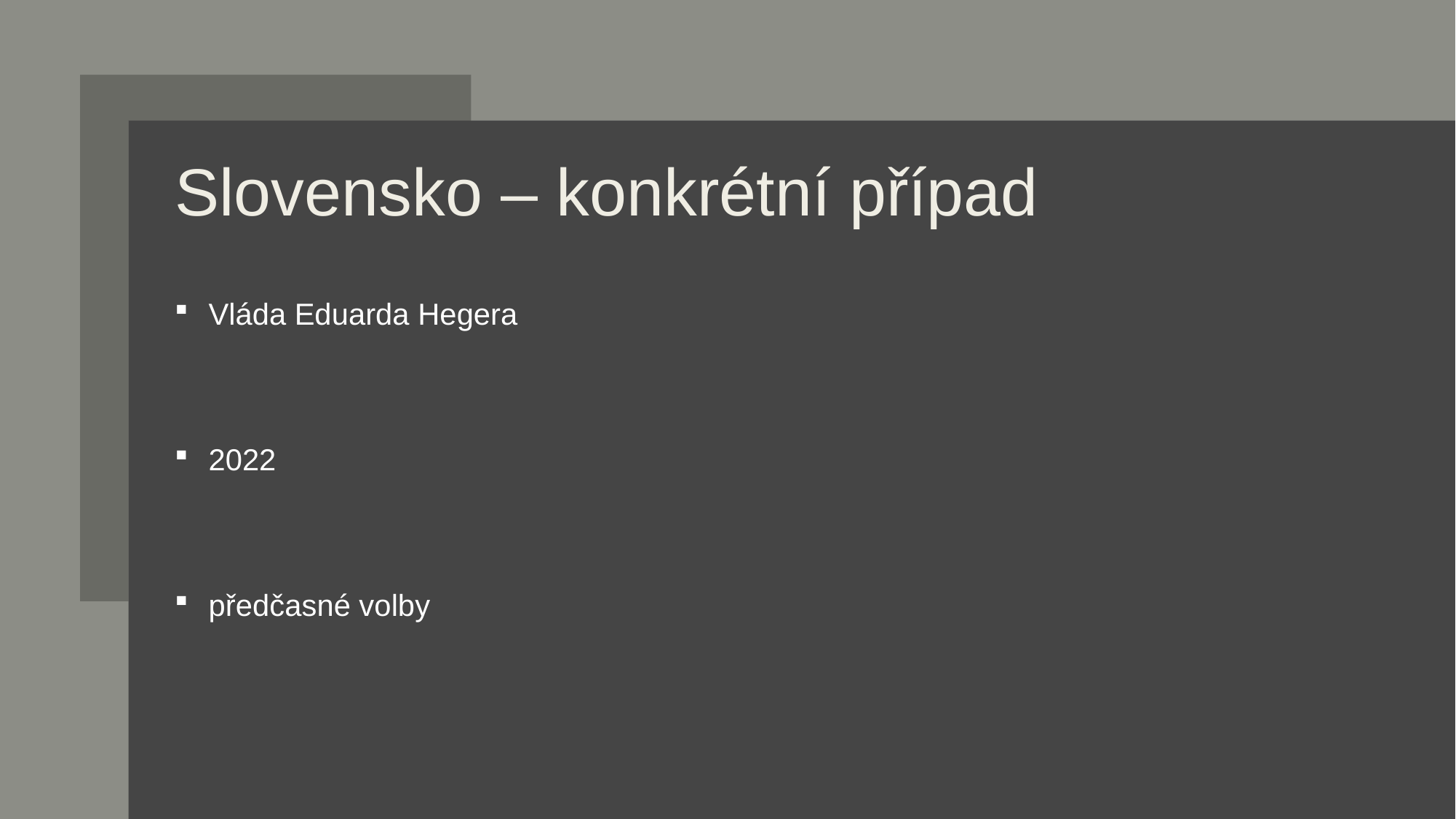

# Slovensko – konkrétní případ
Vláda Eduarda Hegera

2022

předčasné volby